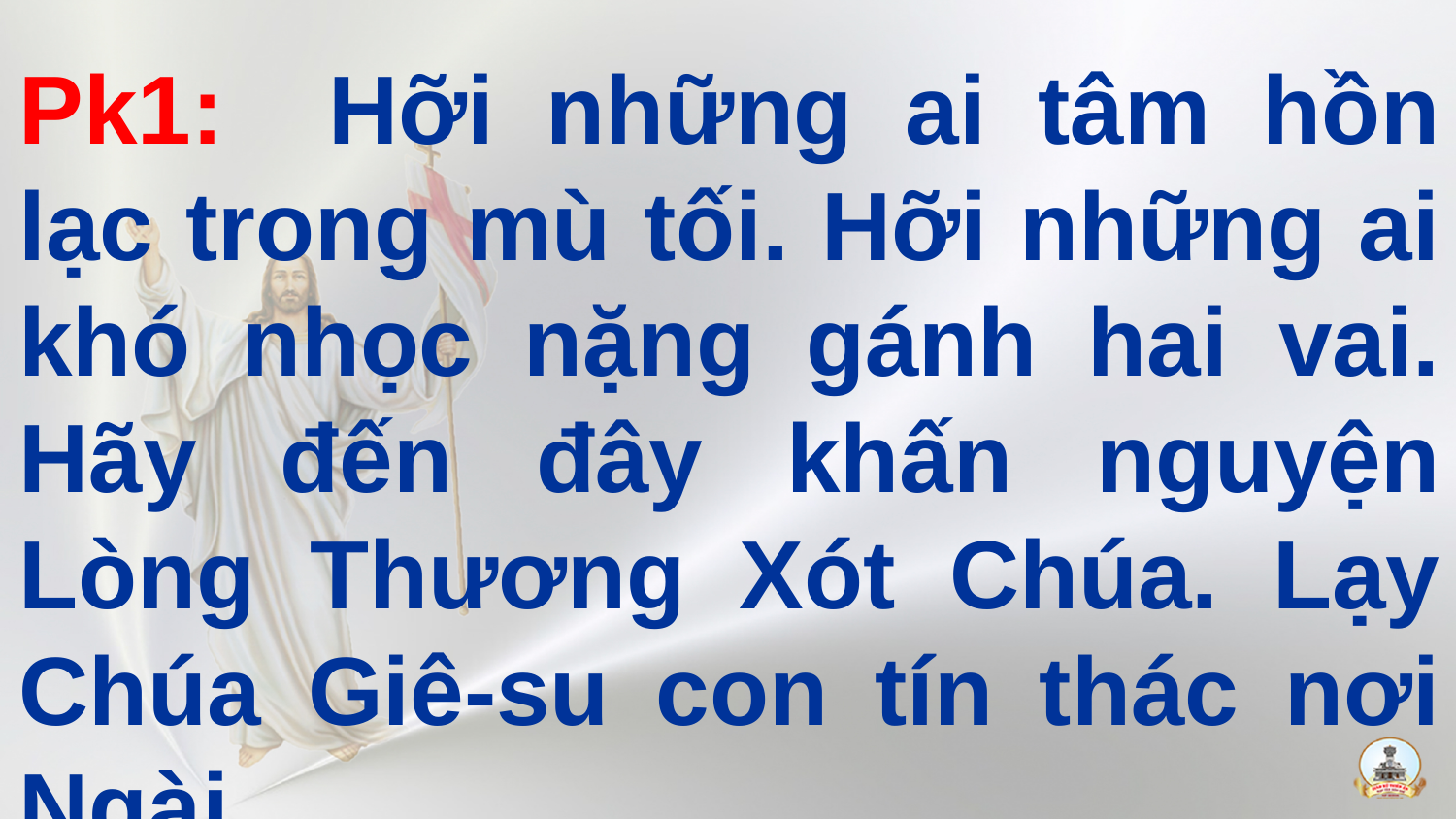

Pk1:  Hỡi những ai tâm hồn lạc trong mù tối. Hỡi những ai khó nhọc nặng gánh hai vai. Hãy đến đây khấn nguyện Lòng Thương Xót Chúa. Lạy Chúa Giê-su con tín thác nơi Ngài.